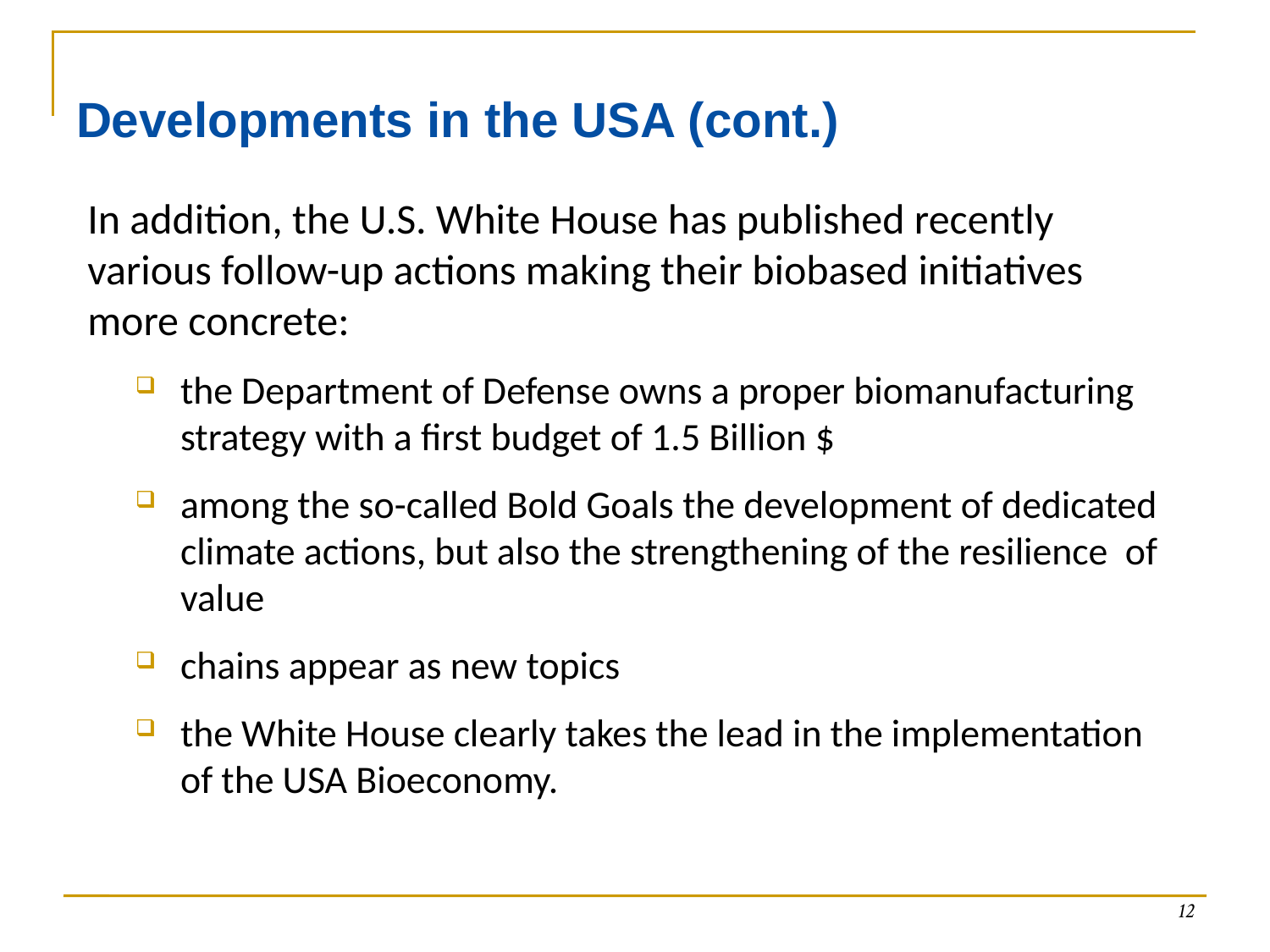

# Developments in the USA (cont.)
In addition, the U.S. White House has published recently various follow-up actions making their biobased initiatives more concrete:
the Department of Defense owns a proper biomanufacturing strategy with a first budget of 1.5 Billion $
among the so-called Bold Goals the development of dedicated climate actions, but also the strengthening of the resilience  of value
chains appear as new topics
the White House clearly takes the lead in the implementation of the USA Bioeconomy.

12